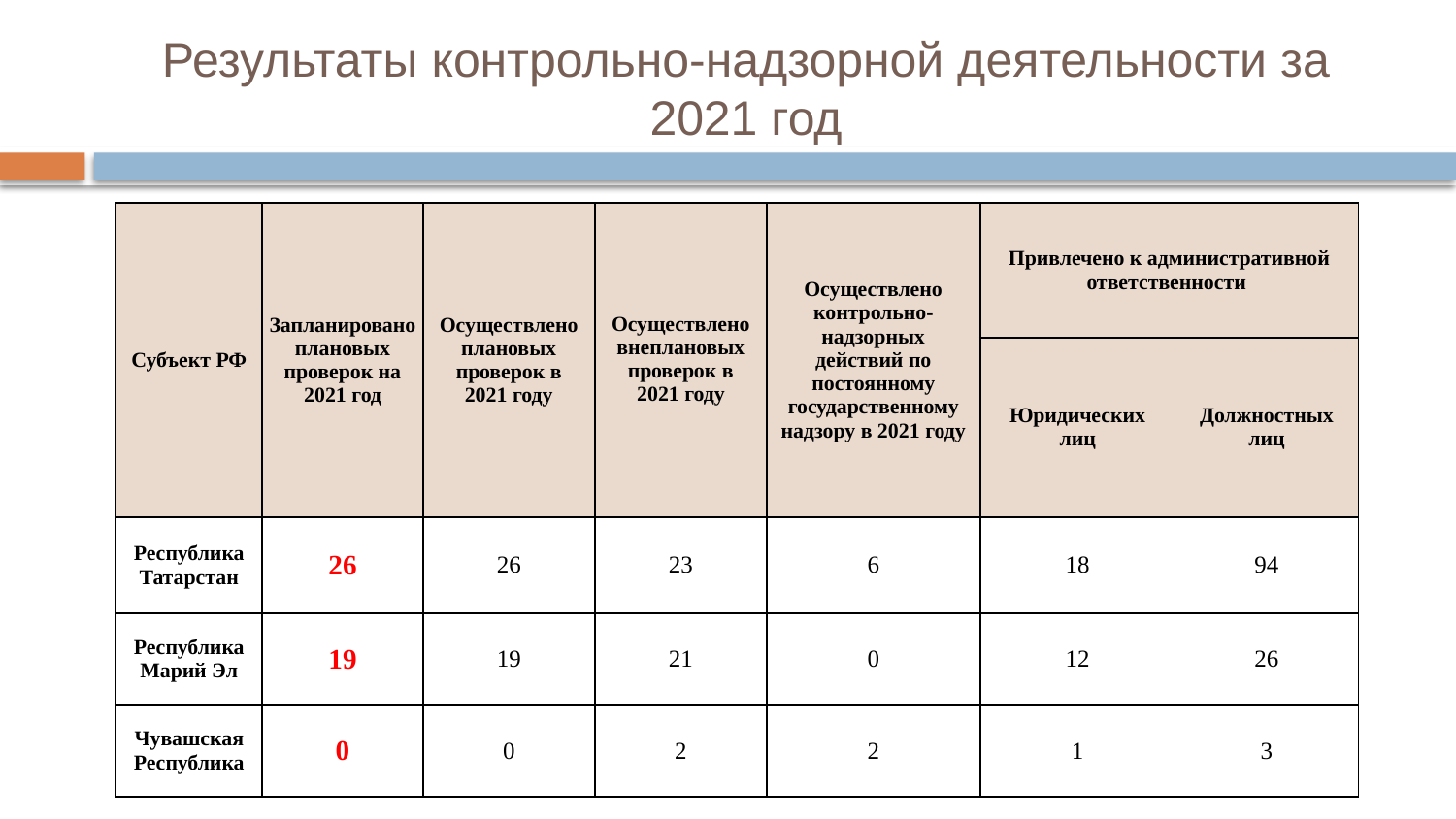

# Результаты контрольно-надзорной деятельности за 2021 год
| Субъект РФ | Запланировано плановых проверок на 2021 год | Осуществлено плановых проверок в 2021 году | Осуществлено внеплановых проверок в 2021 году | Осуществлено контрольно-надзорных действий по постоянному государственному надзору в 2021 году | Привлечено к административной ответственности |  |
| --- | --- | --- | --- | --- | --- | --- |
|  |  |  |  |  | Юридических лиц | Должностных лиц |
| Республика Татарстан | 26 | 26 | 23 | 6 | 18 | 94 |
| Республика Марий Эл | 19 | 19 | 21 | 0 | 12 | 26 |
| Чувашская Республика | 0 | 0 | 2 | 2 | 1 | 3 |